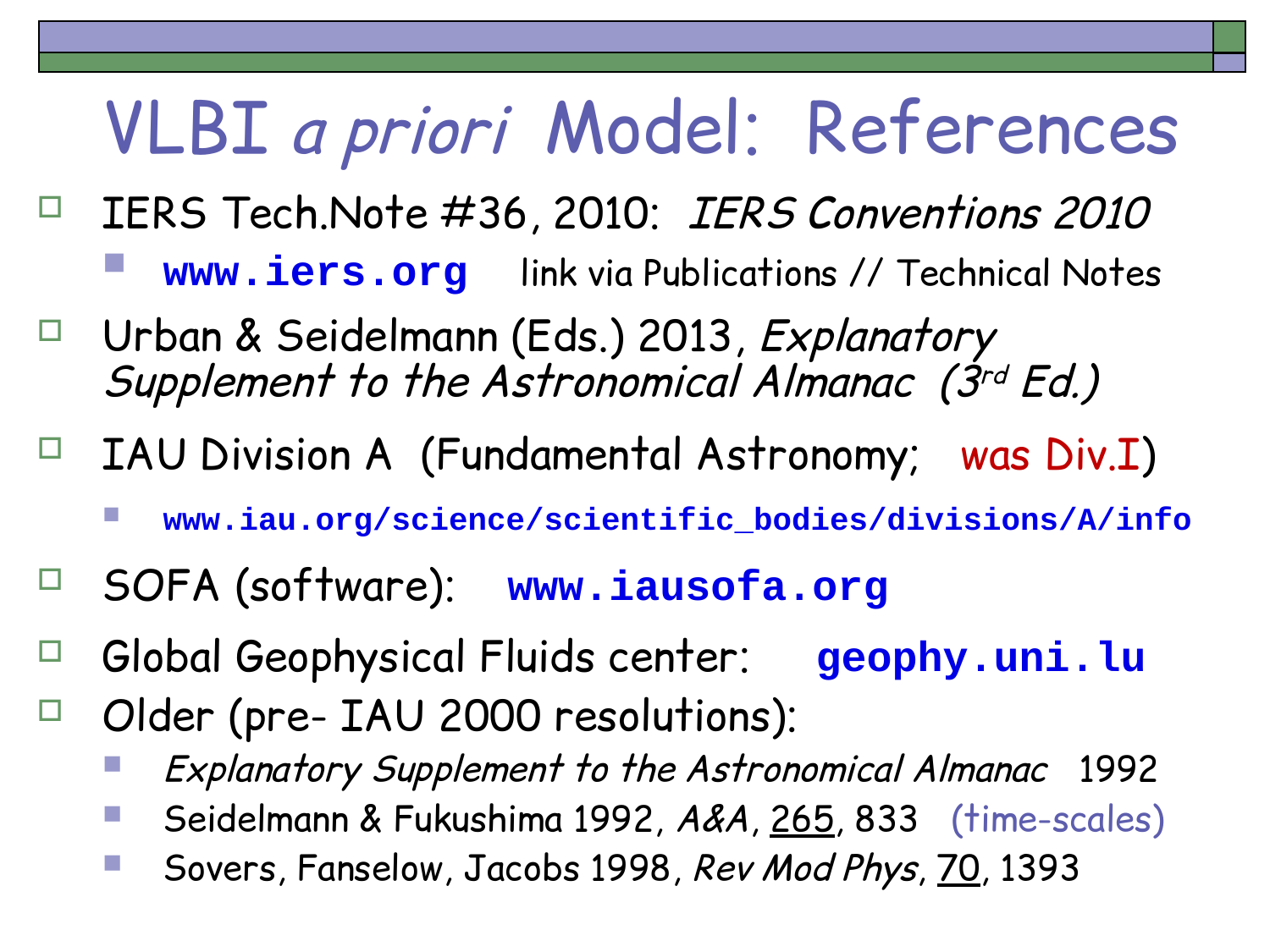

# VLBI a priori  Model:  References
IERS Tech.Note #36, 2010:  IERS Conventions 2010
www.iers.org     link via Publications // Technical Notes
Urban & Seidelmann (Eds.) 2013, Explanatory Supplement to the Astronomical Almanac  (3rd Ed.)
IAU Division A  (Fundamental Astronomy;   was Div.I)
www.iau.org/science/scientific_bodies/divisions/A/info
SOFA (software):    www.iausofa.org
Global Geophysical Fluids center:     geophy.uni.lu
Older (pre- IAU 2000 resolutions):
Explanatory Supplement to the Astronomical Almanac   1992
Seidelmann & Fukushima 1992, A&A, 265, 833   (time-scales)
Sovers, Fanselow, Jacobs 1998, Rev Mod Phys, 70, 1393